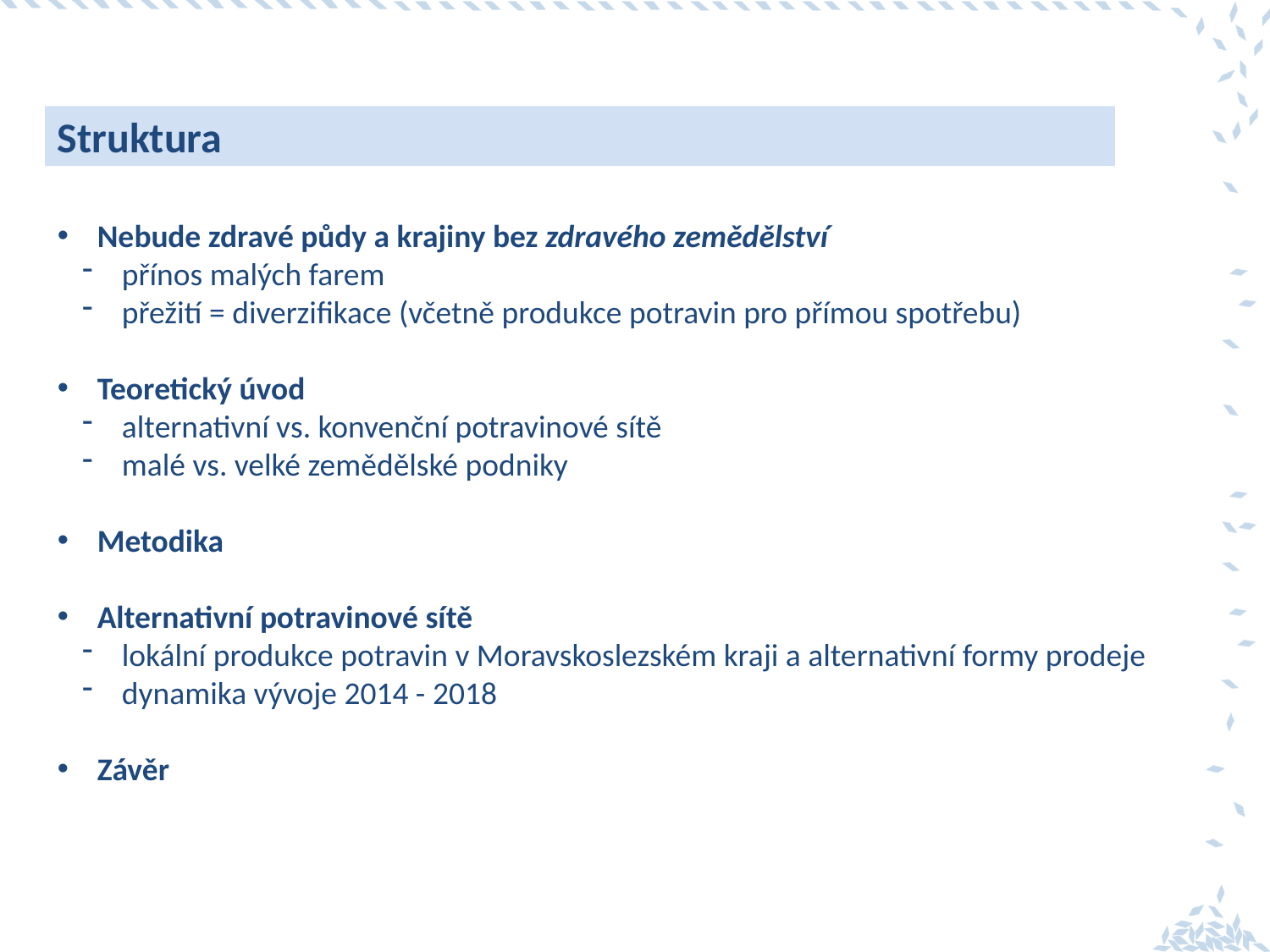

Struktura
Nebude zdravé půdy a krajiny bez zdravého zemědělství
přínos malých farem
přežití = diverzifikace (včetně produkce potravin pro přímou spotřebu)

Teoretický úvod
alternativní vs. konvenční potravinové sítě
malé vs. velké zemědělské podniky

Metodika

Alternativní potravinové sítě
lokální produkce potravin v Moravskoslezském kraji a alternativní formy prodeje
dynamika vývoje 2014 - 2018

Závěr